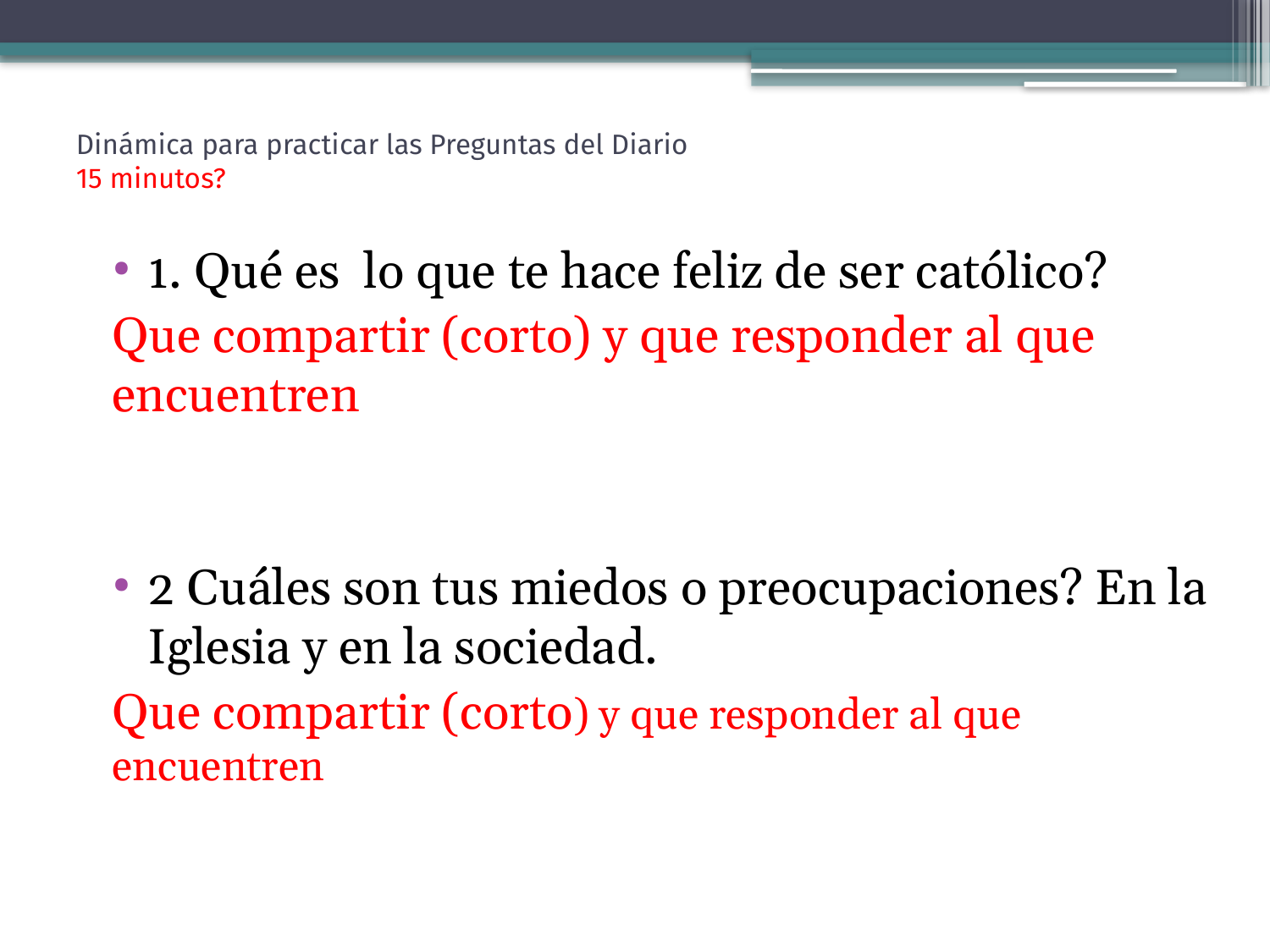

# Dinámica para practicar las Preguntas del Diario 15 minutos?
1. Qué es  lo que te hace feliz de ser católico?
Que compartir (corto) y que responder al que encuentren

2 Cuáles son tus miedos o preocupaciones? En la Iglesia y en la sociedad.
Que compartir (corto) y que responder al que encuentren